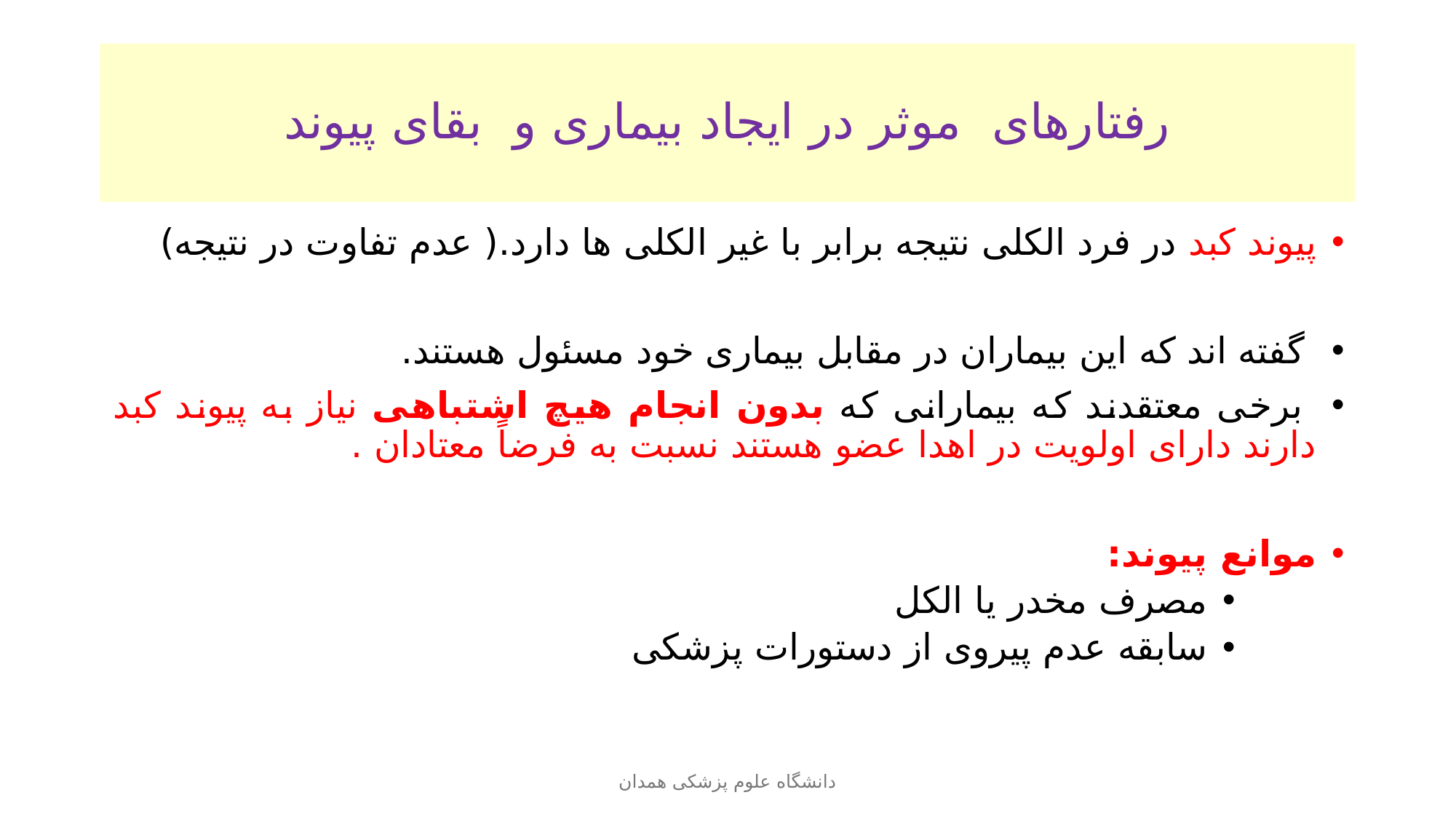

# رفتارهای  موثر در ایجاد بیماری و  بقای پیوند
پیوند کبد در فرد الکلی نتیجه برابر با غیر الکلی ها دارد.( عدم تفاوت در نتیجه)

 گفته اند که این بیماران در مقابل بیماری خود مسئول هستند.
 برخی معتقدند که بیمارانی که بدون انجام هیچ اشتباهی نیاز به پیوند کبد دارند دارای اولویت در اهدا عضو هستند نسبت به فرضاً معتادان .

موانع پیوند:
مصرف مخدر یا الکل
سابقه عدم پیروی از دستورات پزشکی
دانشگاه علوم پزشکی همدان